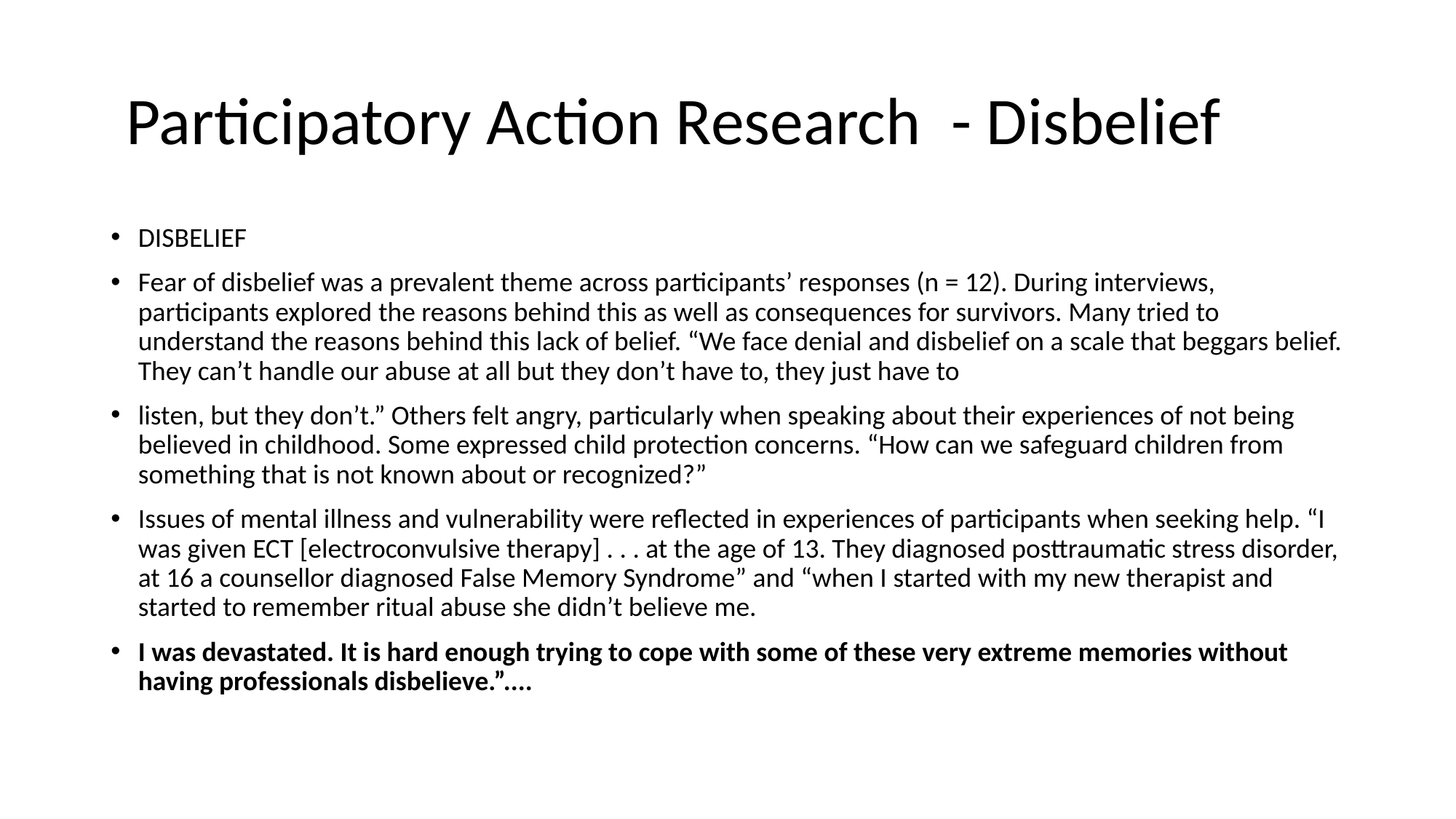

# Participatory Action Research  - Disbelief
DISBELIEF
Fear of disbelief was a prevalent theme across participants’ responses (n = 12). During interviews, participants explored the reasons behind this as well as consequences for survivors. Many tried to understand the reasons behind this lack of belief. “We face denial and disbelief on a scale that beggars belief. They can’t handle our abuse at all but they don’t have to, they just have to
listen, but they don’t.” Others felt angry, particularly when speaking about their experiences of not being believed in childhood. Some expressed child protection concerns. “How can we safeguard children from something that is not known about or recognized?”
Issues of mental illness and vulnerability were reflected in experiences of participants when seeking help. “I was given ECT [electroconvulsive therapy] . . . at the age of 13. They diagnosed posttraumatic stress disorder, at 16 a counsellor diagnosed False Memory Syndrome” and “when I started with my new therapist and started to remember ritual abuse she didn’t believe me.
I was devastated. It is hard enough trying to cope with some of these very extreme memories without having professionals disbelieve.”....